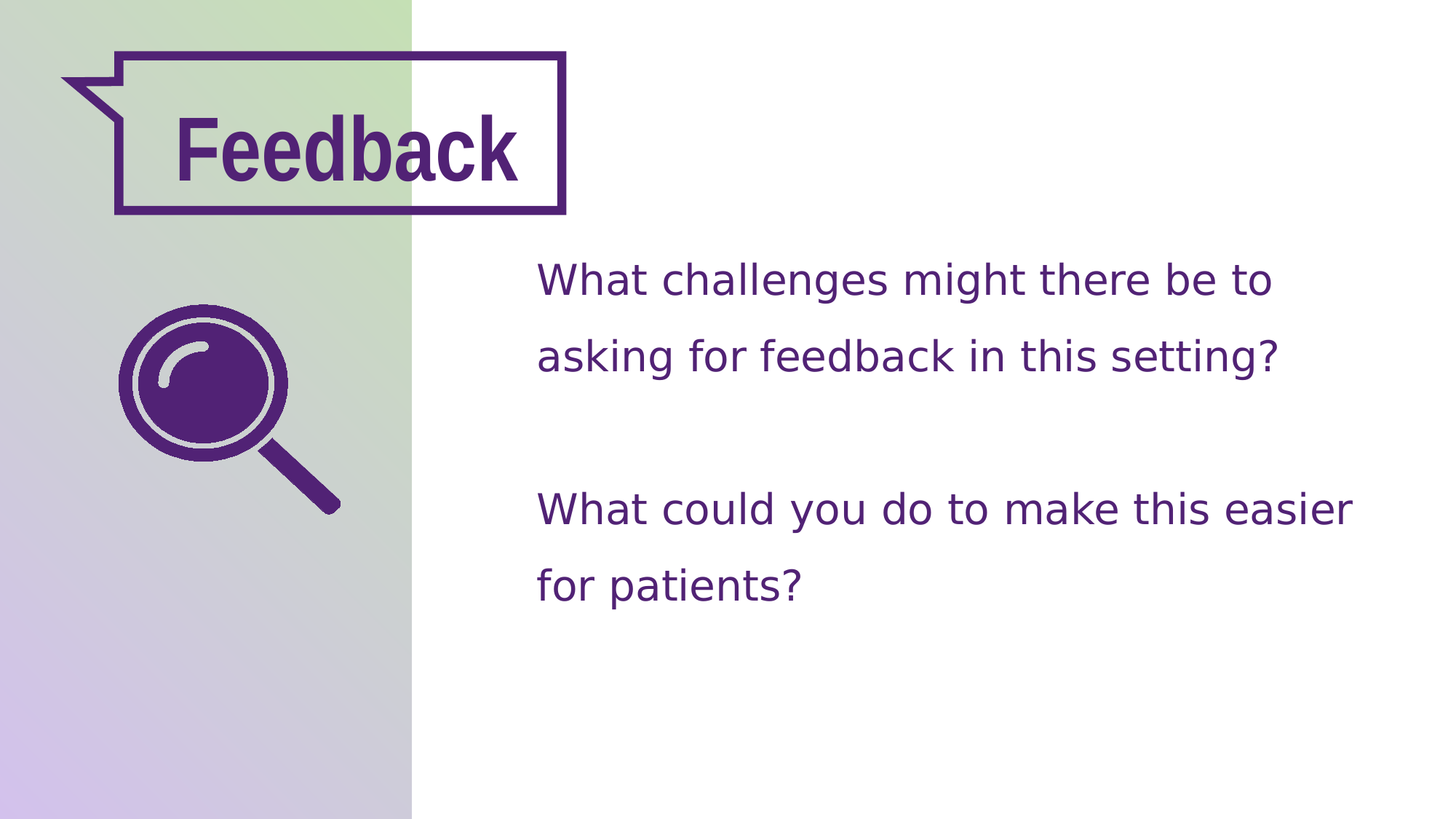

Feedback
What challenges might there be to asking for feedback in this setting?

What could you do to make this easier for patients?